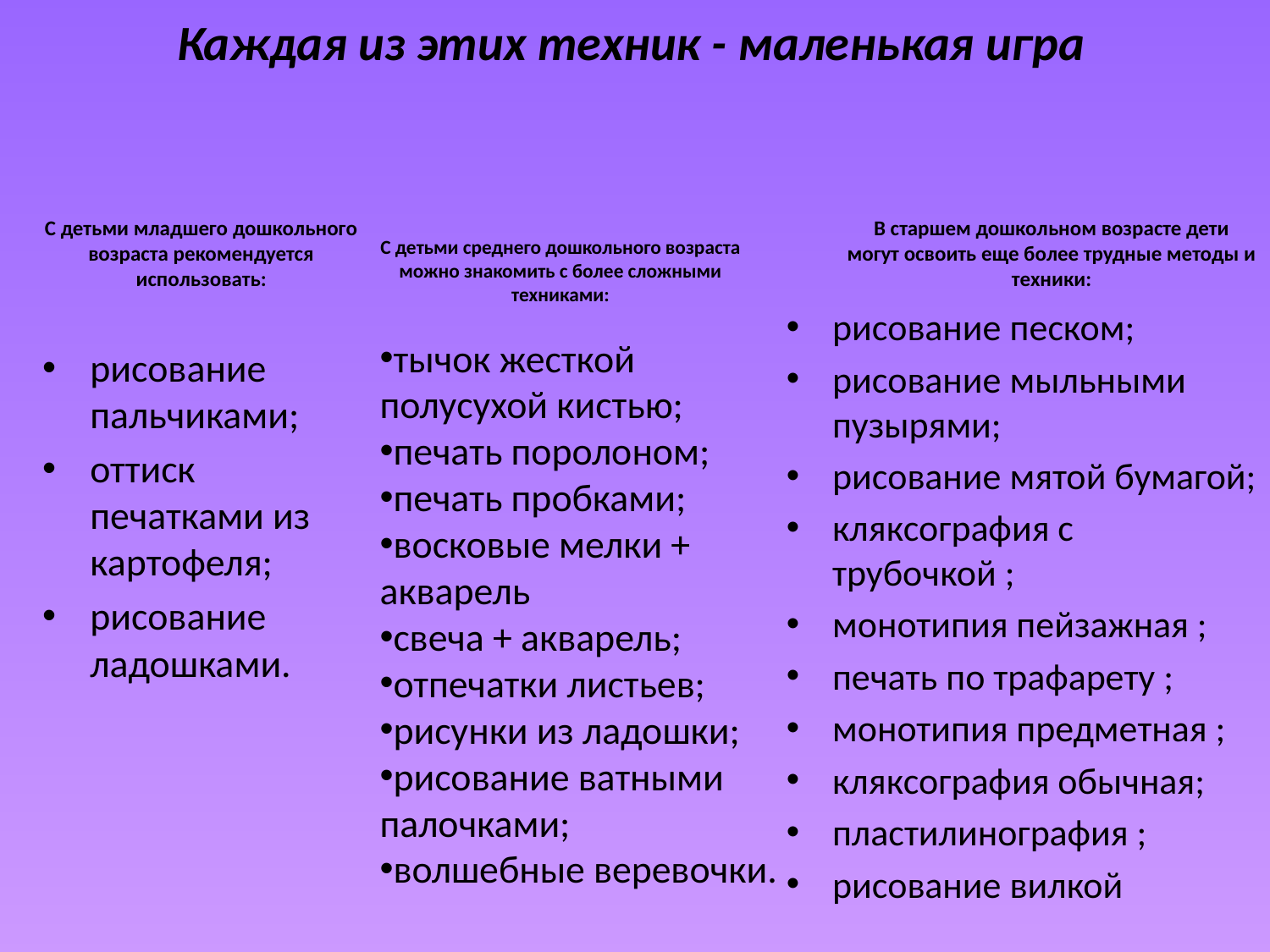

# Каждая из этих техник - маленькая игра
С детьми младшего дошкольного возраста рекомендуется использовать:

В старшем дошкольном возрасте дети могут освоить еще более трудные методы и техники:

С детьми среднего дошкольного возраста можно знакомить с более сложными техниками:

рисование песком;
рисование мыльными пузырями;
рисование мятой бумагой;
кляксография с трубочкой ;
монотипия пейзажная ;
печать по трафарету ;
монотипия предметная ;
кляксография обычная;
пластилинография ;
рисование вилкой

тычок жесткой полусухой кистью;
печать поролоном;
печать пробками;
восковые мелки + акварель
свеча + акварель;
отпечатки листьев;
рисунки из ладошки;
рисование ватными палочками;
волшебные веревочки.

рисование пальчиками;
оттиск печатками из картофеля;
рисование ладошками.